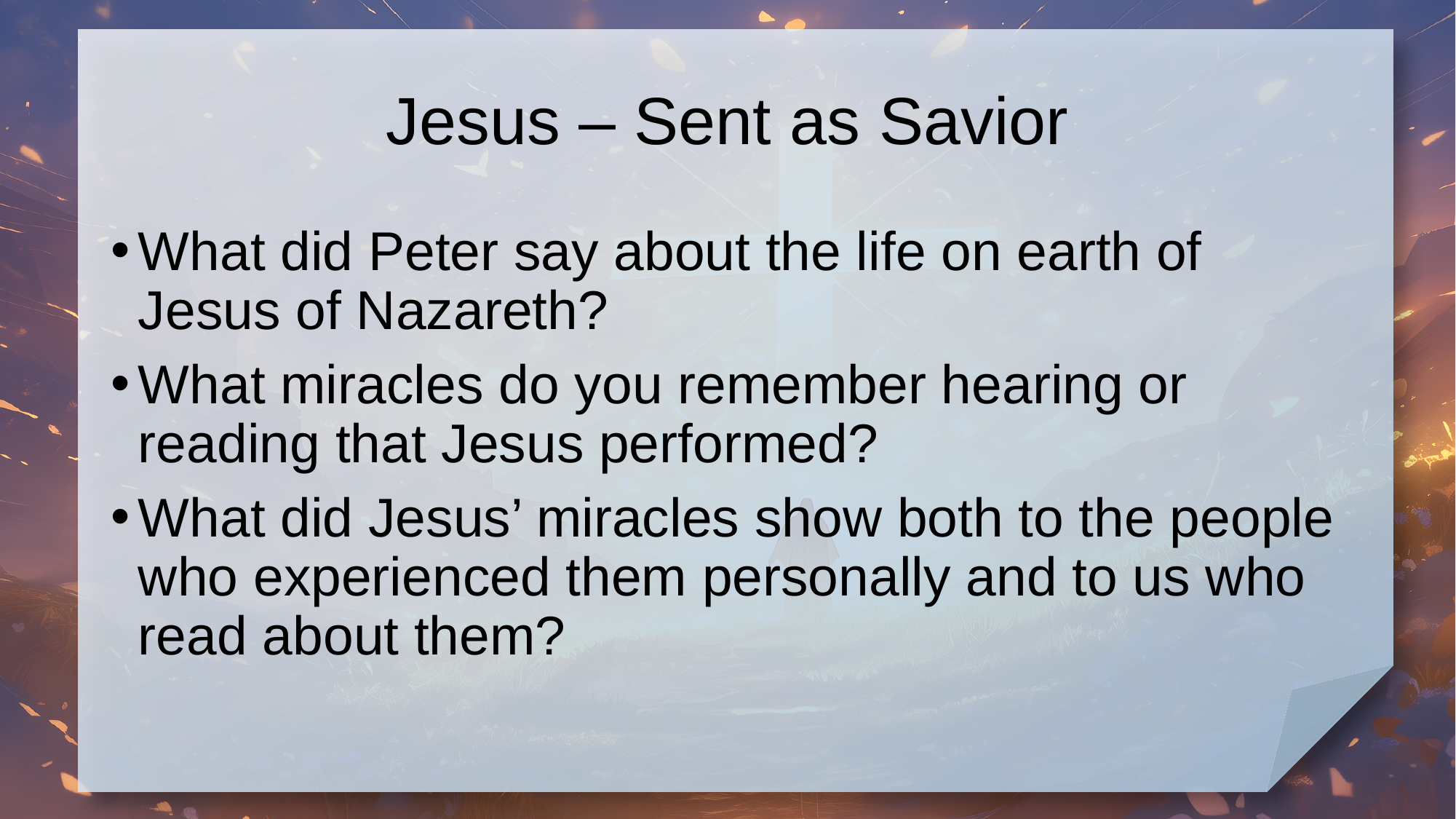

# Jesus – Sent as Savior
What did Peter say about the life on earth of Jesus of Nazareth?
What miracles do you remember hearing or reading that Jesus performed?
What did Jesus’ miracles show both to the people who experienced them personally and to us who read about them?